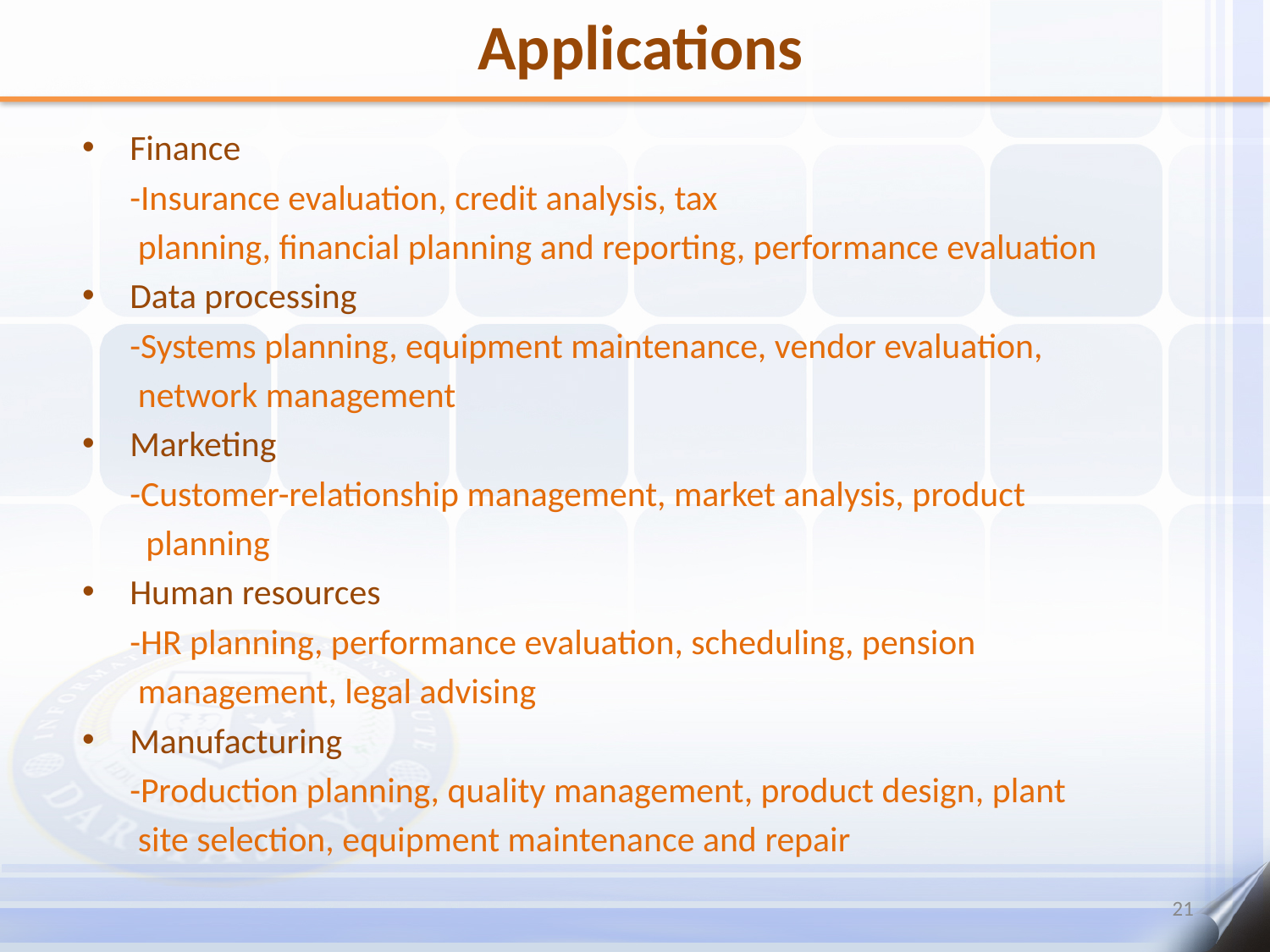

# Applications
Finance
	-Insurance evaluation, credit analysis, tax
	 planning, financial planning and reporting, performance evaluation
Data processing
	-Systems planning, equipment maintenance, vendor evaluation,
	 network management
Marketing
	-Customer-relationship management, market analysis, product
	  planning
Human resources
	-HR planning, performance evaluation, scheduling, pension
	 management, legal advising
Manufacturing
	-Production planning, quality management, product design, plant
	 site selection, equipment maintenance and repair
21